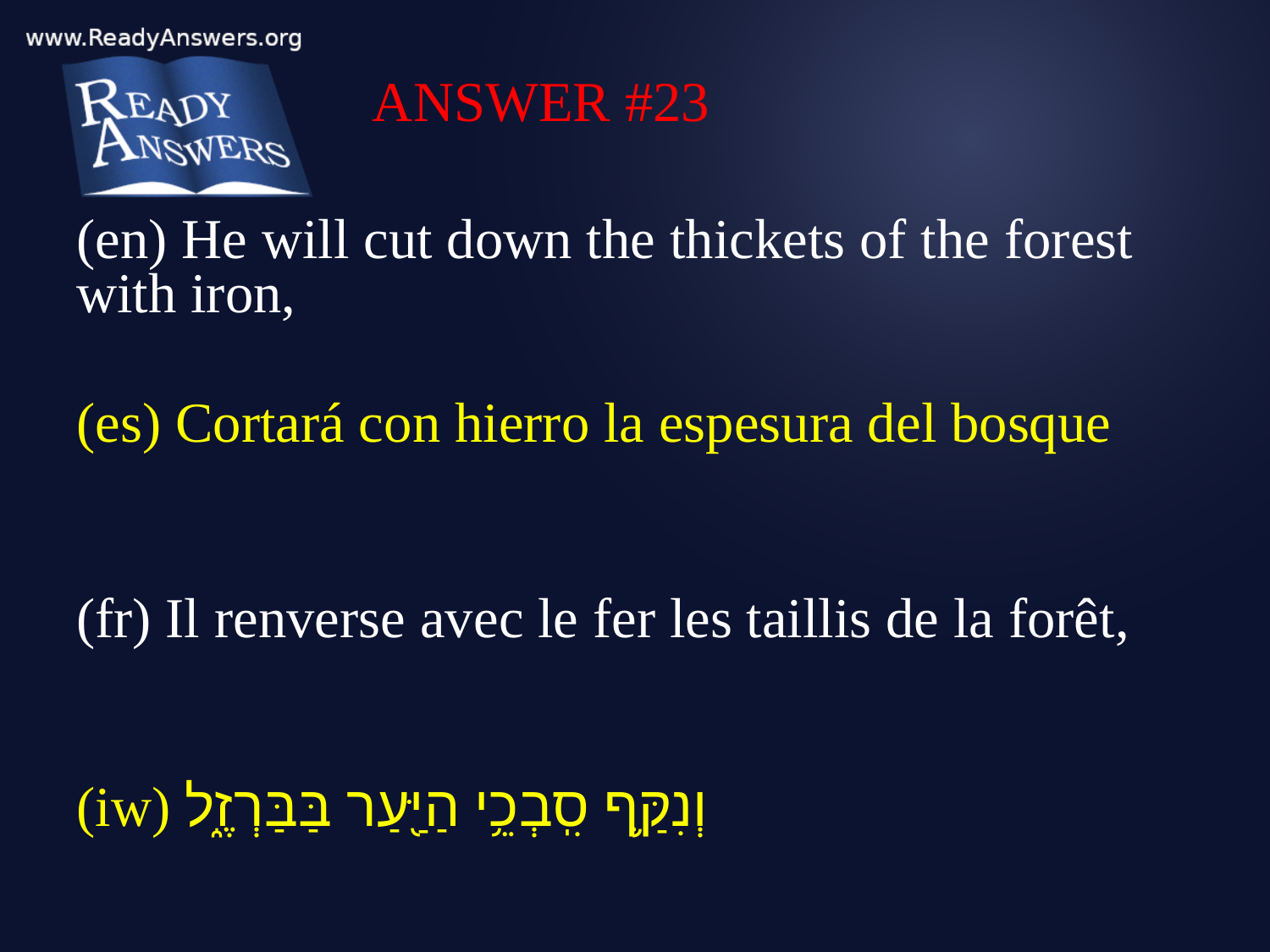

ANSWER #23
(en) He will cut down the thickets of the forest with iron,
(es) Cortará con hierro la espesura del bosque
(fr) Il renverse avec le fer les taillis de la forêt,
(iw) וְנִקַּ֛ף סִֽבְכֵ֥י הַיַּ֖עַר בַּבַּרְזֶ֑ל